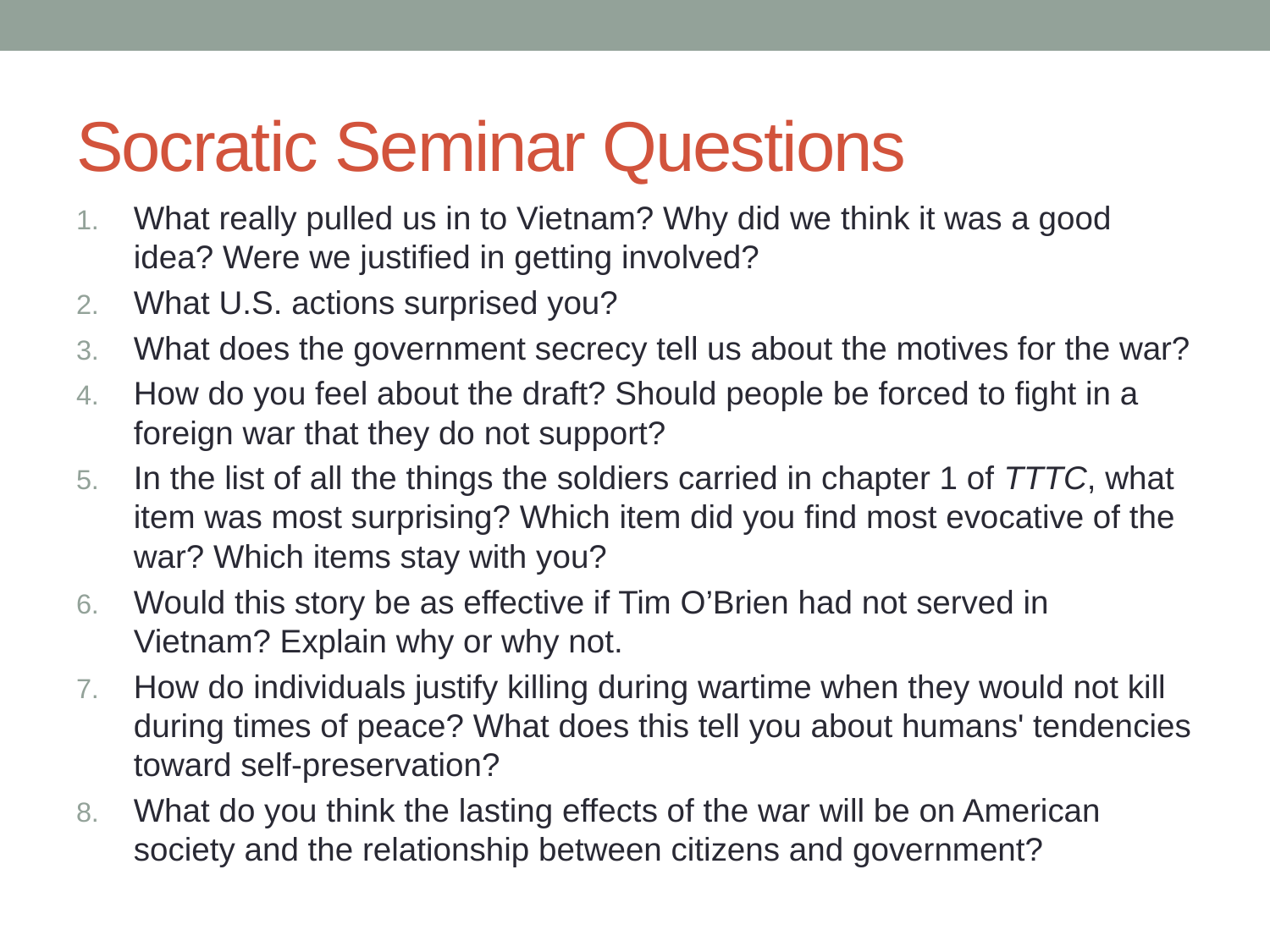

# Socratic Seminar Questions
What really pulled us in to Vietnam? Why did we think it was a good idea? Were we justified in getting involved?
What U.S. actions surprised you?
What does the government secrecy tell us about the motives for the war?
How do you feel about the draft? Should people be forced to fight in a foreign war that they do not support?
In the list of all the things the soldiers carried in chapter 1 of TTTC, what item was most surprising? Which item did you find most evocative of the war? Which items stay with you?
Would this story be as effective if Tim O’Brien had not served in Vietnam? Explain why or why not.
How do individuals justify killing during wartime when they would not kill during times of peace? What does this tell you about humans' tendencies toward self-preservation?
What do you think the lasting effects of the war will be on American society and the relationship between citizens and government?